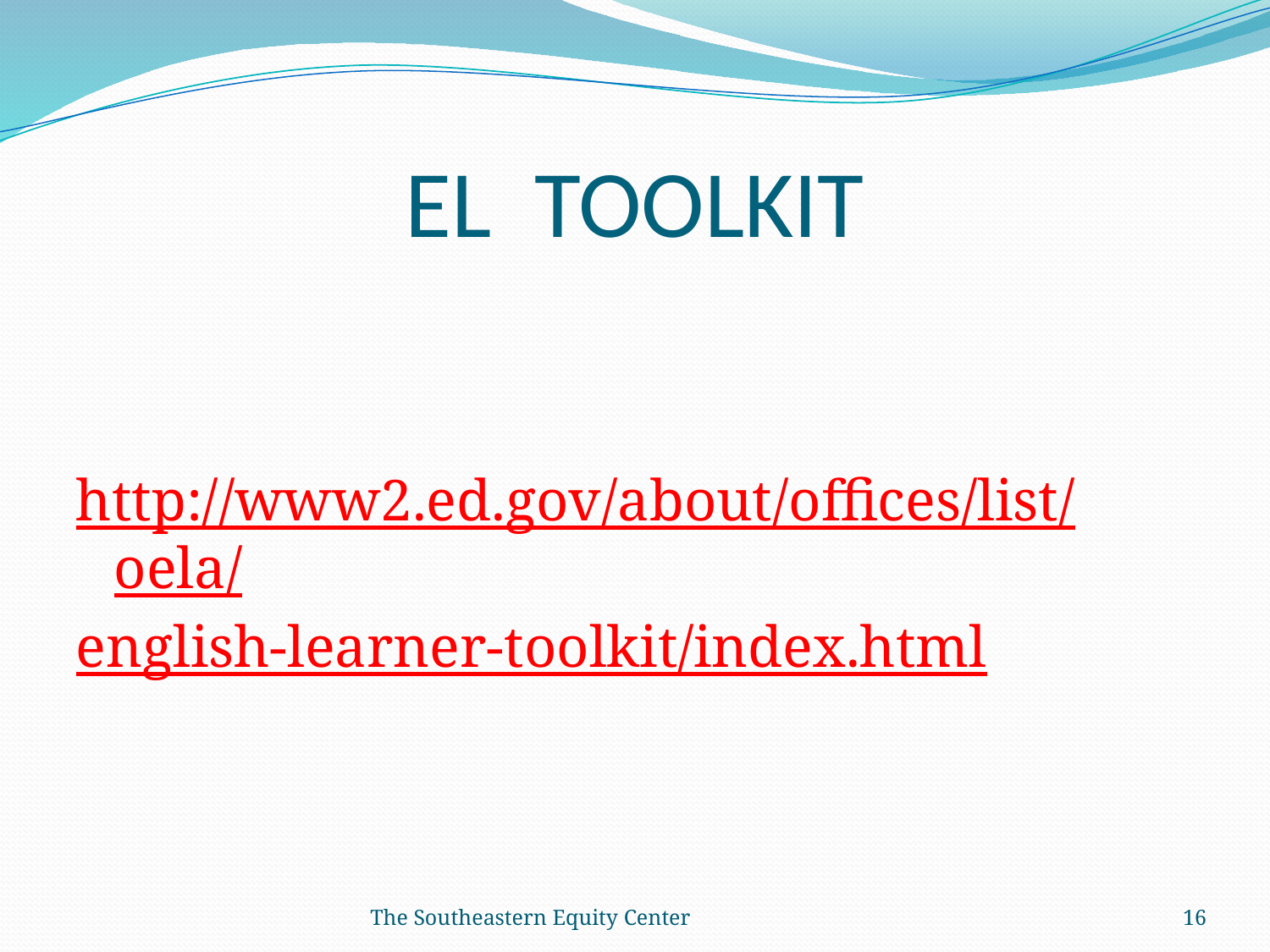

# EL  TOOLKIT

http://www2.ed.gov/about/offices/list/oela/
english-learner-toolkit/index.html

The Southeastern Equity Center
16